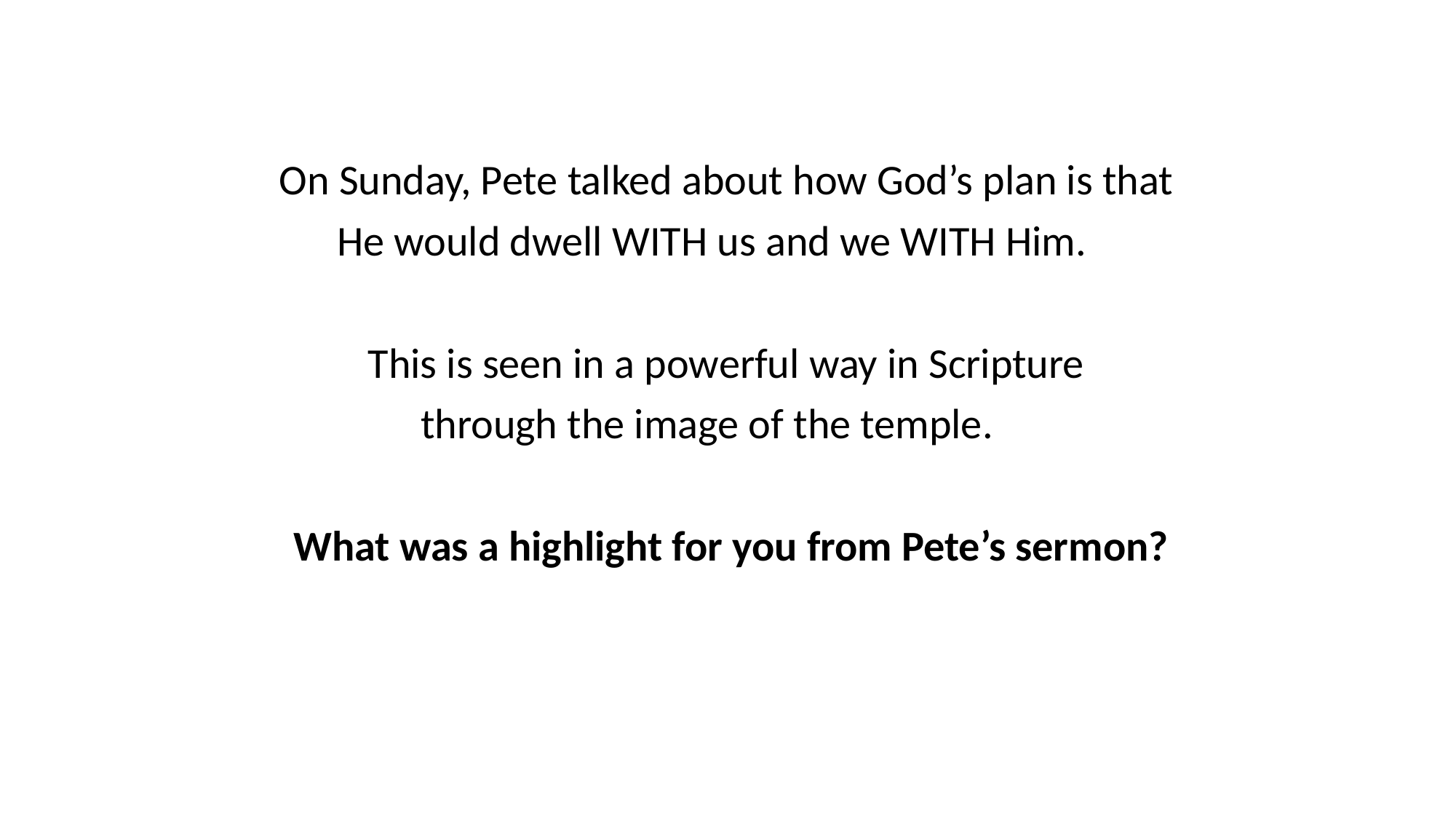

On Sunday, Pete talked about how God’s plan is that
He would dwell WITH us and we WITH Him.

This is seen in a powerful way in Scripture
through the image of the temple.

What was a highlight for you from Pete’s sermon?